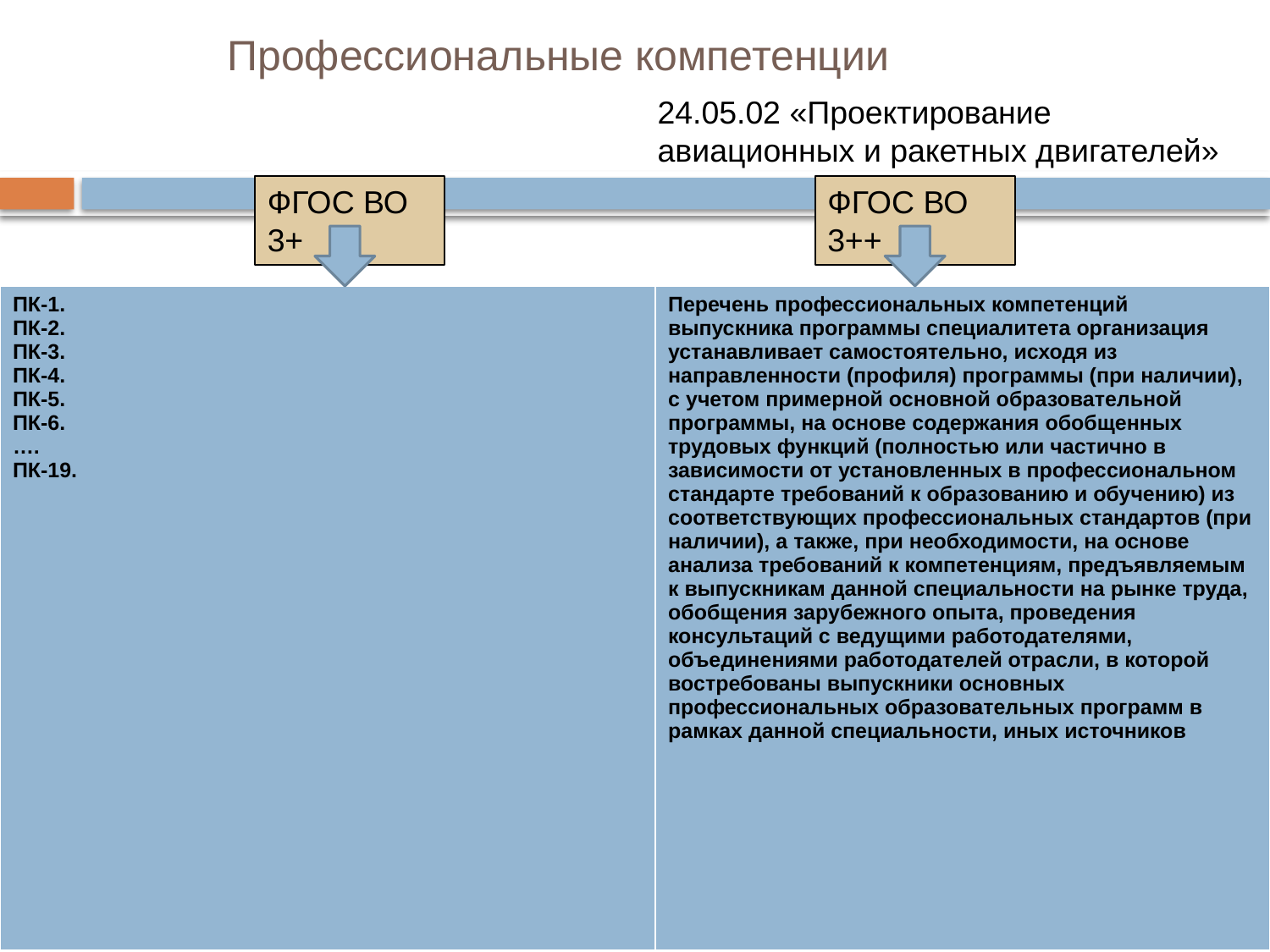

# Профессиональные компетенции
24.05.02 «Проектирование авиационных и ракетных двигателей»
ФГОС ВО 3+
ФГОС ВО 3++

| ПК-1. ПК-2. ПК-3. ПК-4. ПК-5. ПК-6. …. ПК-19. | Перечень профессиональных компетенций выпускника программы специалитета организация устанавливает самостоятельно, исходя из направленности (профиля) программы (при наличии), с учетом примерной основной образовательной программы, на основе содержания обобщенных трудовых функций (полностью или частично в зависимости от установленных в профессиональном стандарте требований к образованию и обучению) из соответствующих профессиональных стандартов (при наличии), а также, при необходимости, на основе анализа требований к компетенциям, предъявляемым к выпускникам данной специальности на рынке труда, обобщения зарубежного опыта, проведения консультаций с ведущими работодателями, объединениями работодателей отрасли, в которой востребованы выпускники основных профессиональных образовательных программ в рамках данной специальности, иных источников |
| --- | --- |